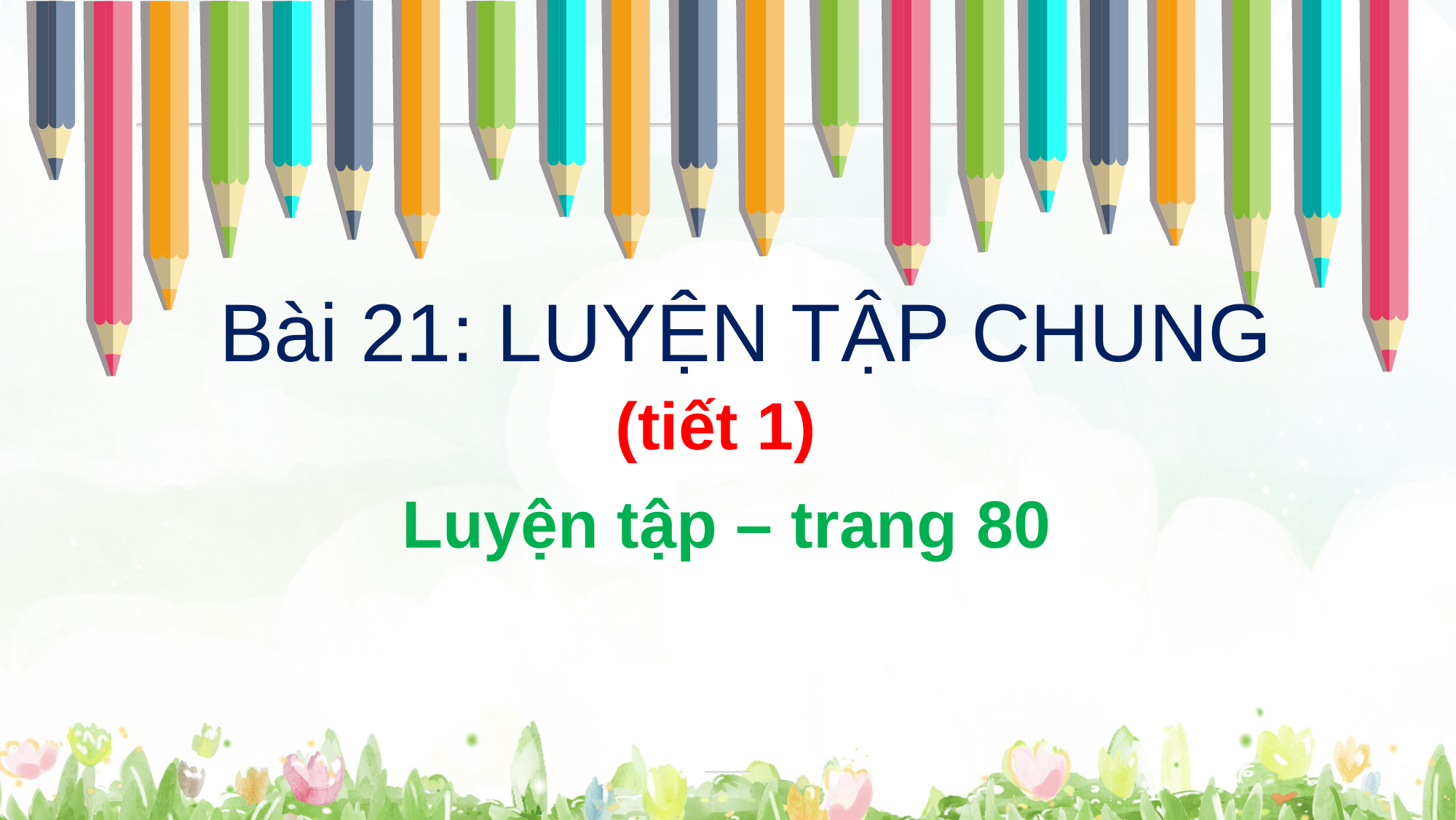

Bài 21: LUYỆN TẬP CHUNG
(tiết 1)
Luyện tập – trang 80